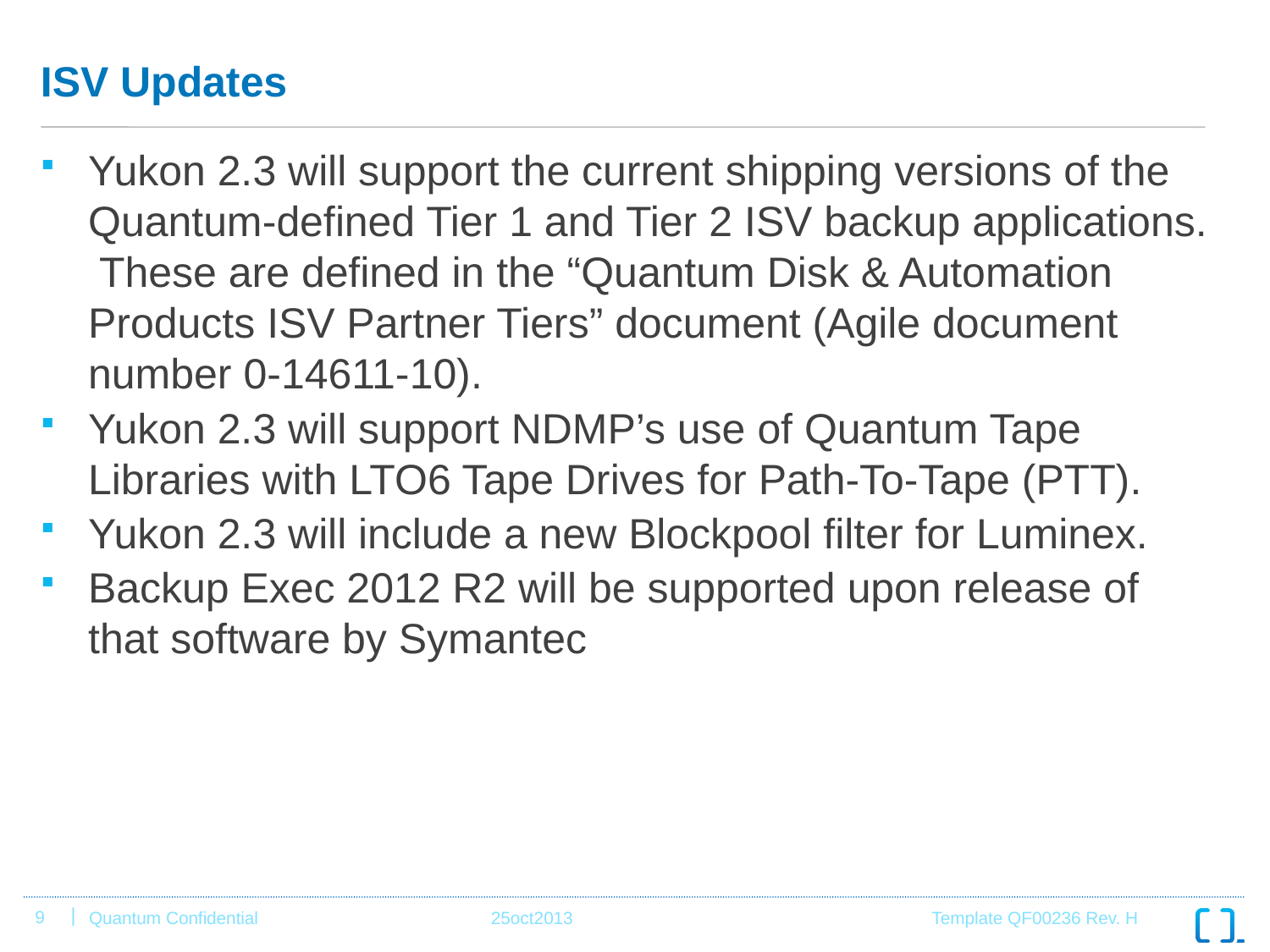

# ISV Updates
Yukon 2.3 will support the current shipping versions of the Quantum-defined Tier 1 and Tier 2 ISV backup applications.  These are defined in the “Quantum Disk & Automation Products ISV Partner Tiers” document (Agile document number 0-14611-10).
Yukon 2.3 will support NDMP’s use of Quantum Tape Libraries with LTO6 Tape Drives for Path-To-Tape (PTT).
Yukon 2.3 will include a new Blockpool filter for Luminex.
Backup Exec 2012 R2 will be supported upon release of that software by Symantec